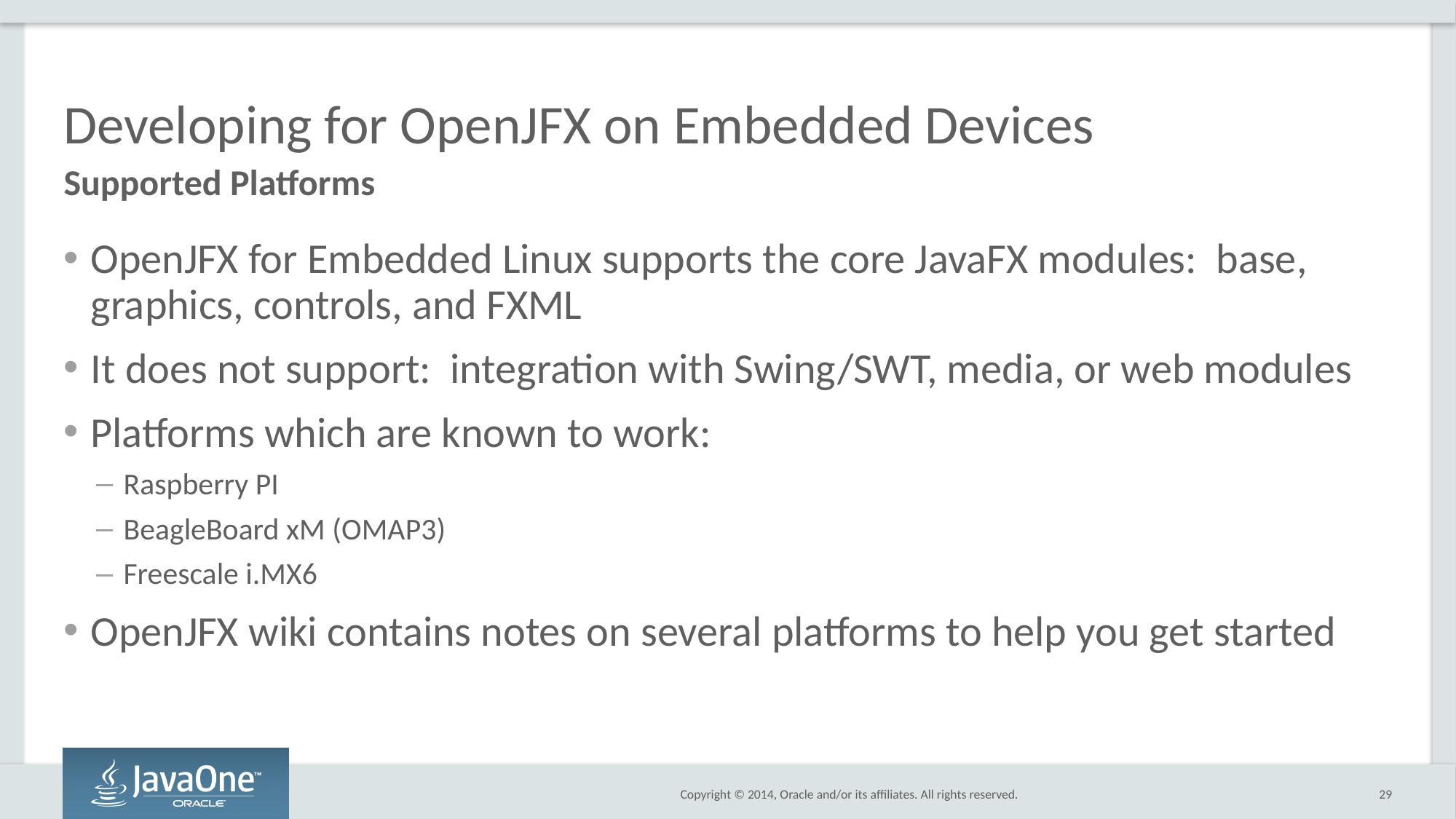

# Developing for OpenJFX on Embedded Devices
Supported Platforms
OpenJFX for Embedded Linux supports the core JavaFX modules:  base, graphics, controls, and FXML
It does not support:  integration with Swing/SWT, media, or web modules
Platforms which are known to work:
Raspberry PI
BeagleBoard xM (OMAP3)
Freescale i.MX6
OpenJFX wiki contains notes on several platforms to help you get started

29